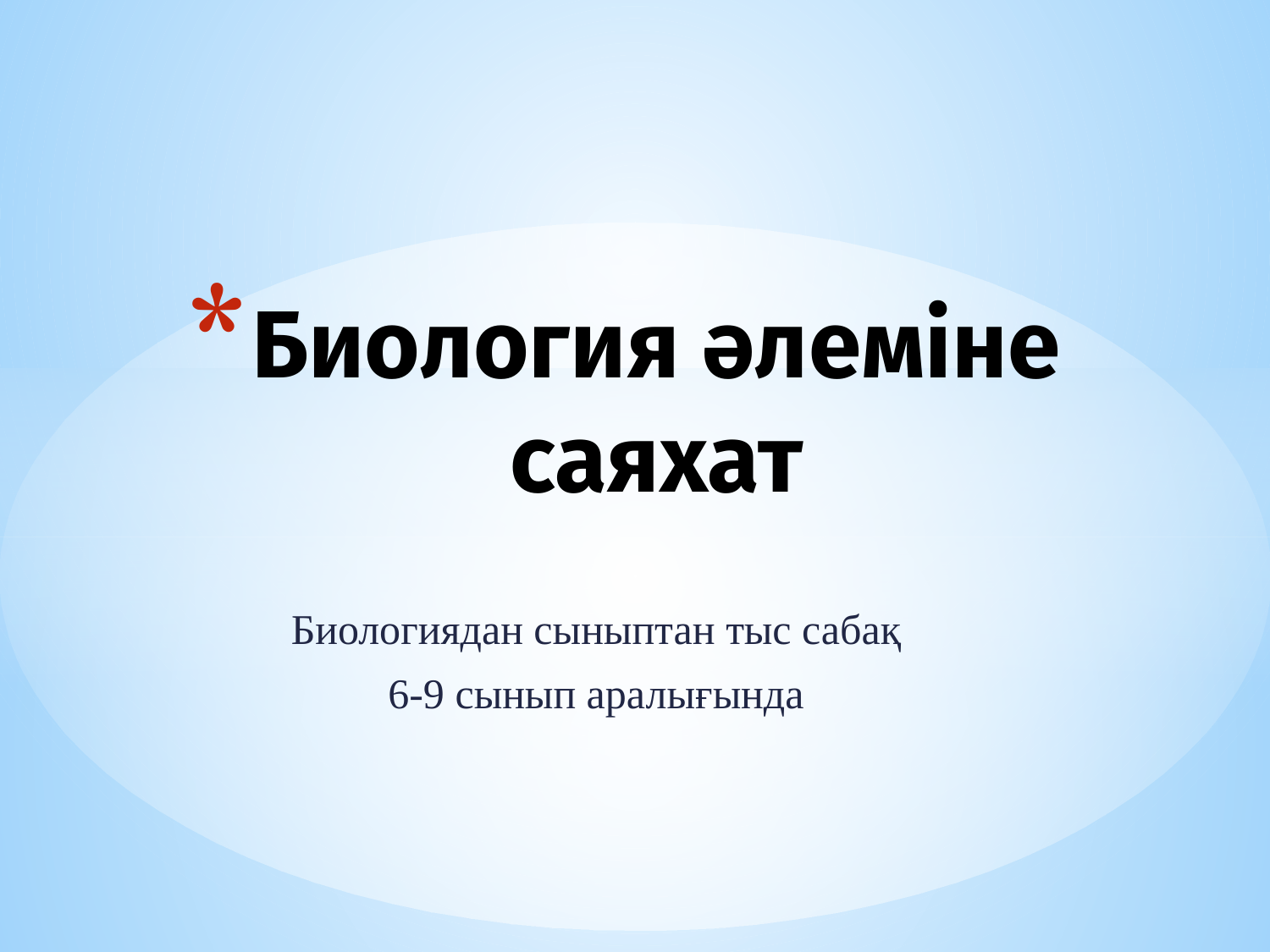

# Биология әлеміне саяхат
Биологиядан сыныптан тыс сабақ
6-9 сынып аралығында